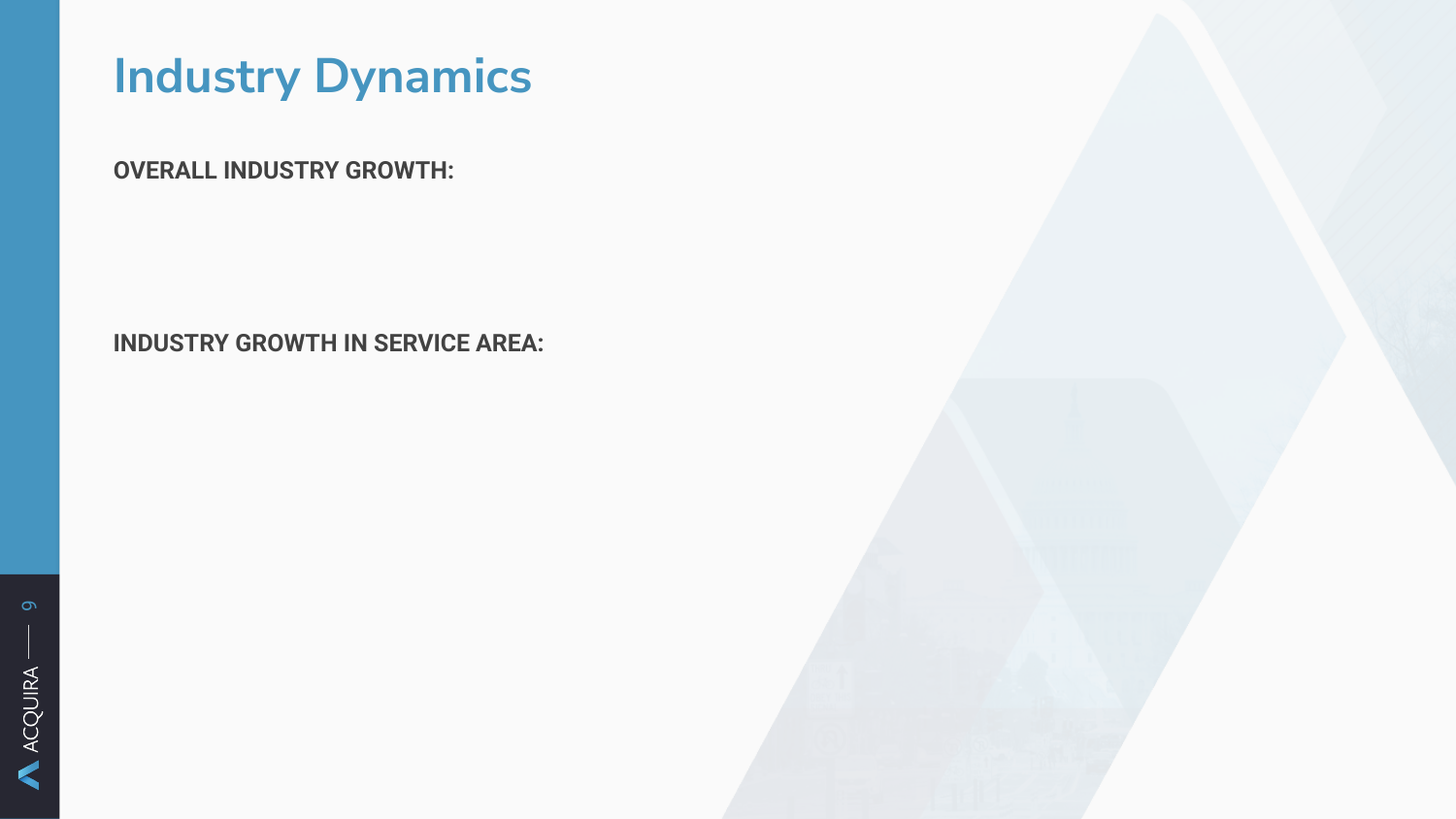

# Industry Dynamics

OVERALL INDUSTRY GROWTH:

INDUSTRY GROWTH IN SERVICE AREA:
 9